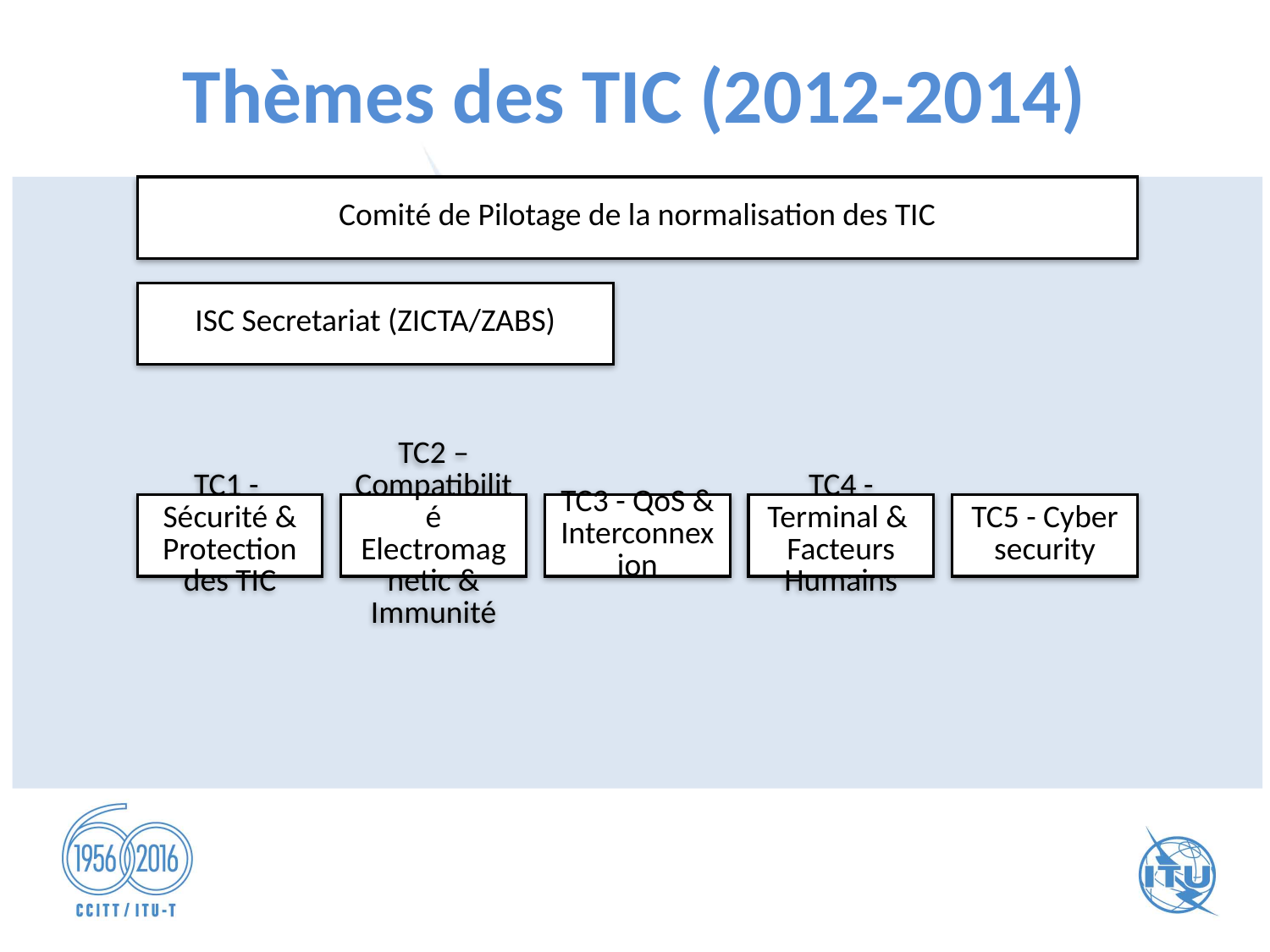

# Thèmes des TIC (2012-2014)
Comité de Pilotage de la normalisation des TIC
ISC Secretariat (ZICTA/ZABS)
TC1 -  Sécurité & Protection des TIC
TC2 – Compatibilité Electromagnetic & Immunité
TC3 - QoS & Interconnexion
TC4 - Terminal &  Facteurs Humains
TC5 - Cyber security